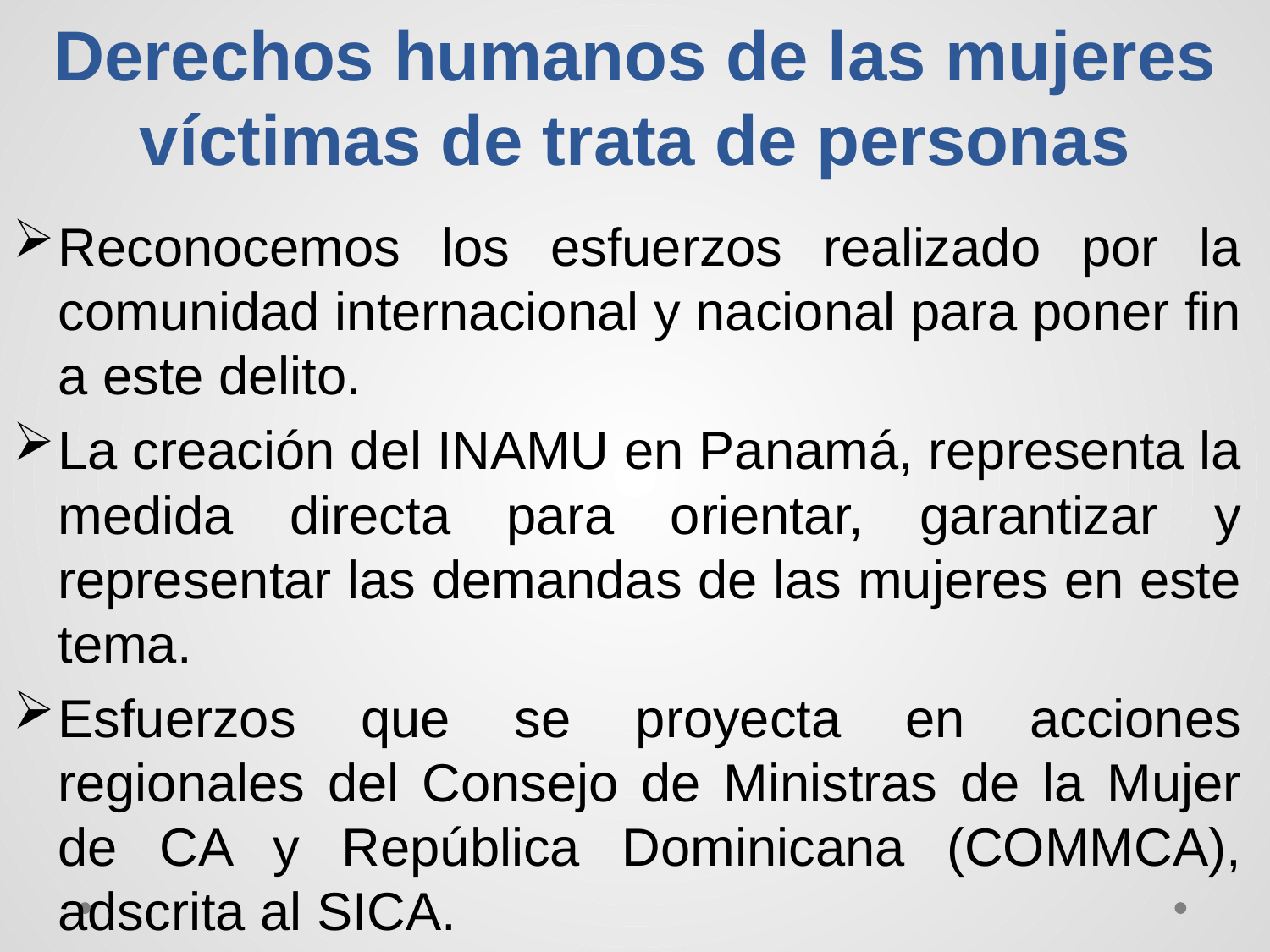

# Derechos humanos de las mujeres víctimas de trata de personas
Reconocemos los esfuerzos realizado por la comunidad internacional y nacional para poner fin a este delito.
La creación del INAMU en Panamá, representa la medida directa para orientar, garantizar y representar las demandas de las mujeres en este tema.
Esfuerzos que se proyecta en acciones regionales del Consejo de Ministras de la Mujer de CA y República Dominicana (COMMCA), adscrita al SICA.